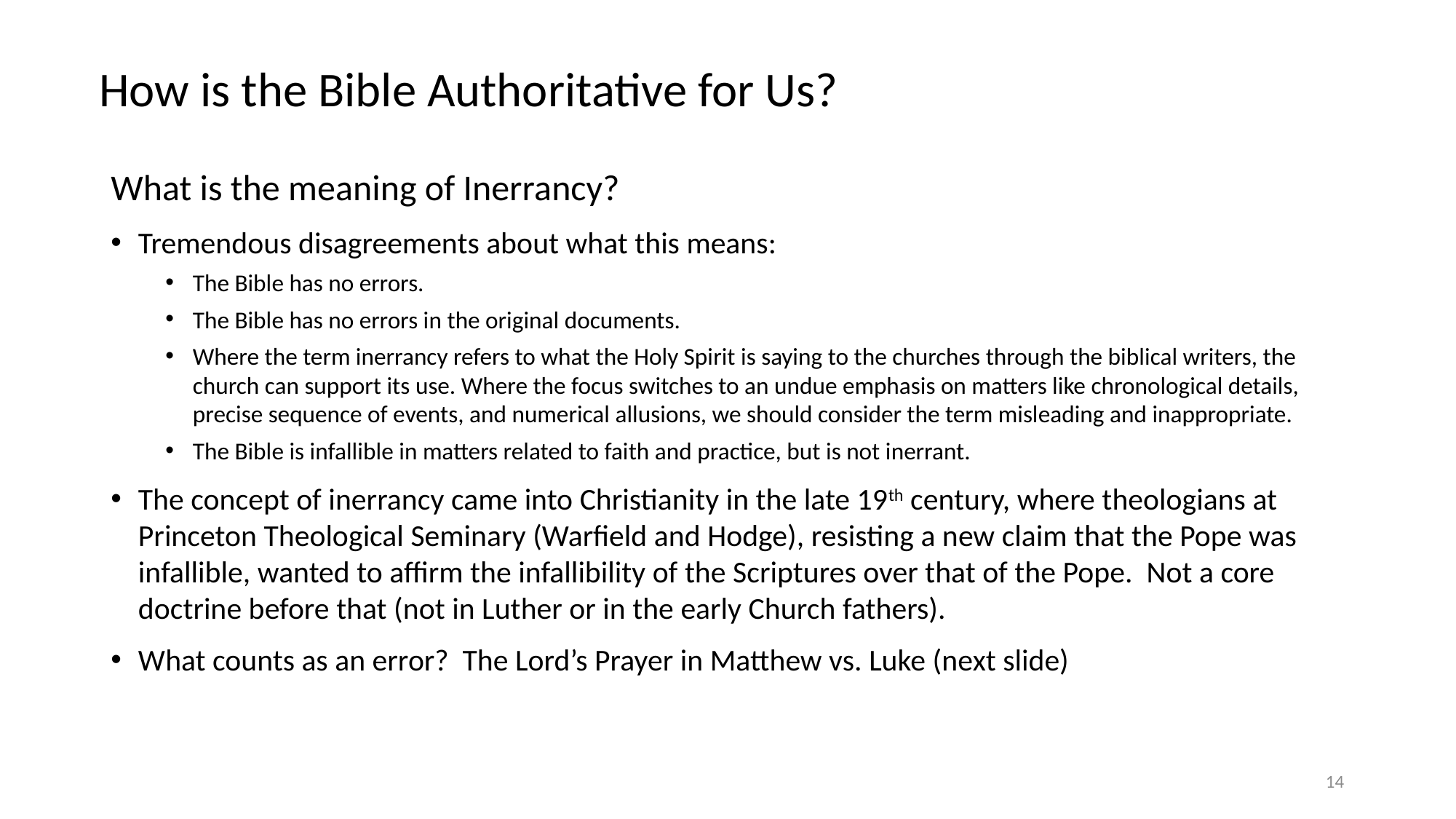

# How is the Bible Authoritative for Us?
What is the meaning of Inerrancy?
Tremendous disagreements about what this means:
The Bible has no errors.
The Bible has no errors in the original documents.
Where the term inerrancy refers to what the Holy Spirit is saying to the churches through the biblical writers, the church can support its use. Where the focus switches to an undue emphasis on matters like chronological details, precise sequence of events, and numerical allusions, we should consider the term misleading and inappropriate.
The Bible is infallible in matters related to faith and practice, but is not inerrant.
The concept of inerrancy came into Christianity in the late 19th century, where theologians at Princeton Theological Seminary (Warfield and Hodge), resisting a new claim that the Pope was infallible, wanted to affirm the infallibility of the Scriptures over that of the Pope.  Not a core doctrine before that (not in Luther or in the early Church fathers).
What counts as an error?  The Lord’s Prayer in Matthew vs. Luke (next slide)
14